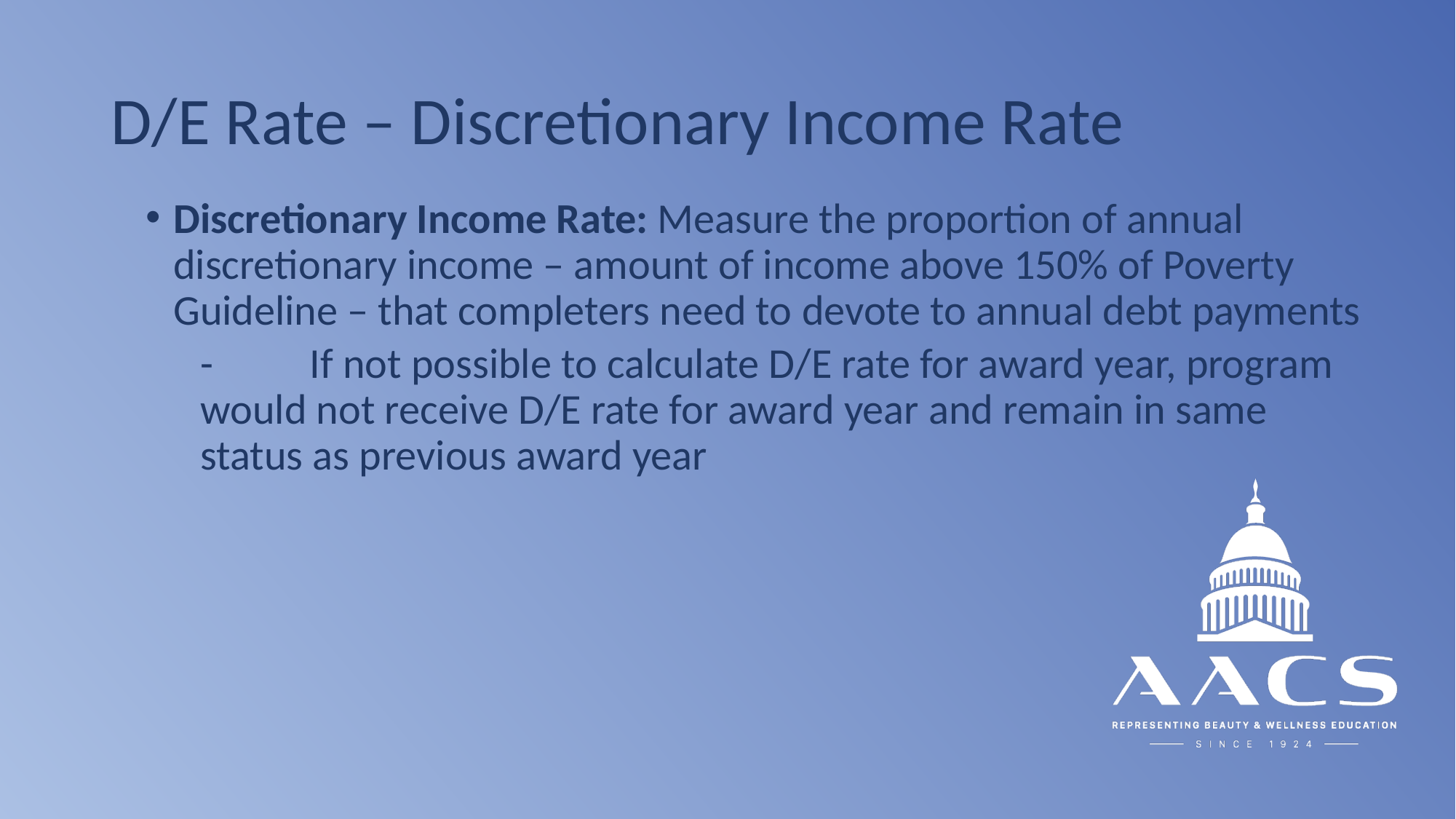

# D/E Rate – Discretionary Income Rate
Discretionary Income Rate: Measure the proportion of annual discretionary income – amount of income above 150% of Poverty Guideline – that completers need to devote to annual debt payments
-	If not possible to calculate D/E rate for award year, program would not receive D/E rate for award year and remain in same status as previous award year